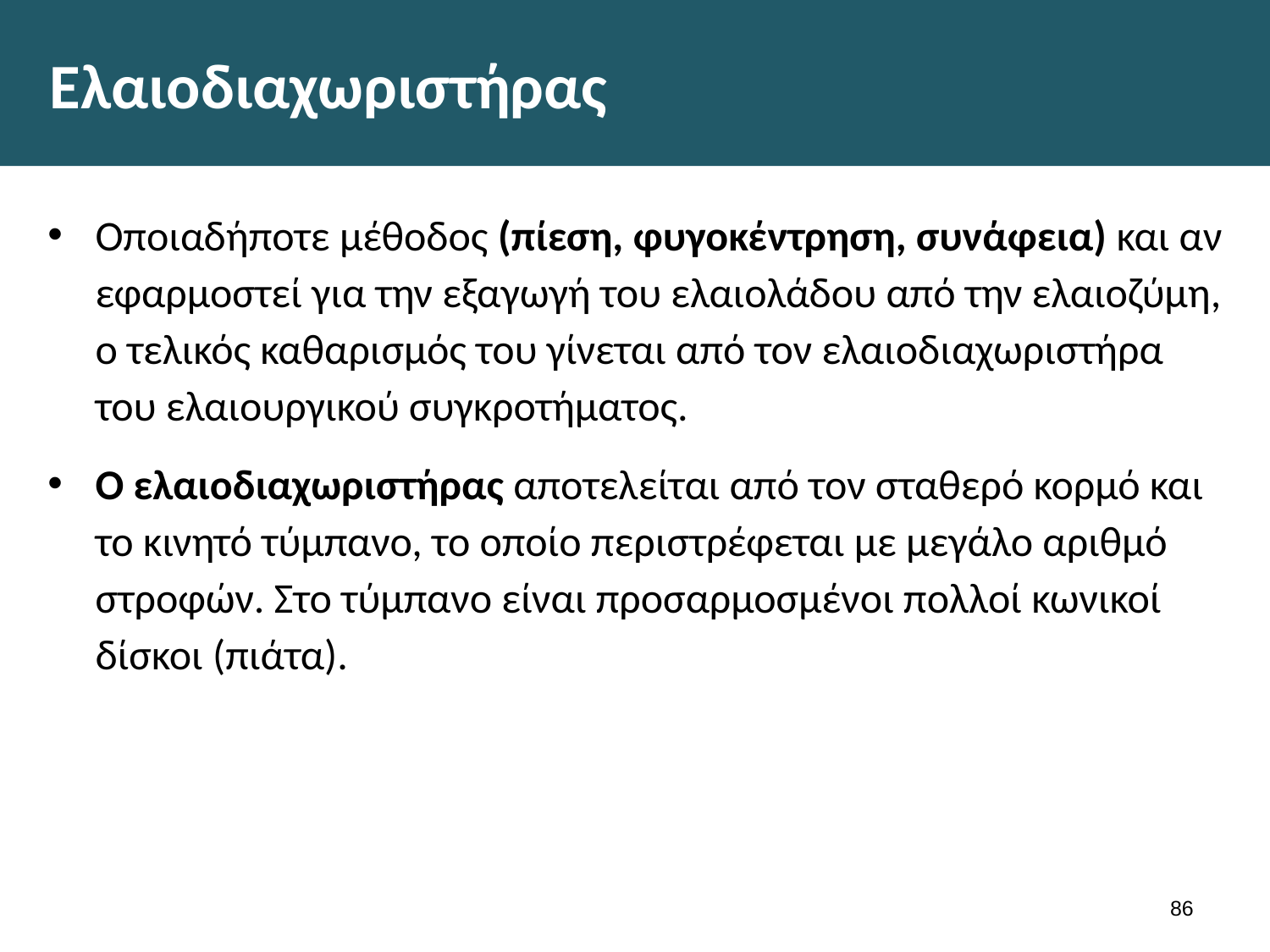

# Ελαιοδιαχωριστήρας
Οποιαδήποτε μέθοδος (πίεση, φυγοκέντρηση, συνάφεια) και αν εφαρμοστεί για την εξαγωγή του ελαιολάδου από την ελαιοζύμη, ο τελικός καθαρισμός του γίνεται από τον ελαιοδιαχωριστήρα του ελαιουργικού συγκροτήματος.
Ο ελαιοδιαχωριστήρας αποτελείται από τον σταθερό κορμό και το κινητό τύμπανο, το οποίο περιστρέφεται με μεγάλο αριθμό στροφών. Στο τύμπανο είναι προσαρμοσμένοι πολλοί κωνικοί δίσκοι (πιάτα).
86